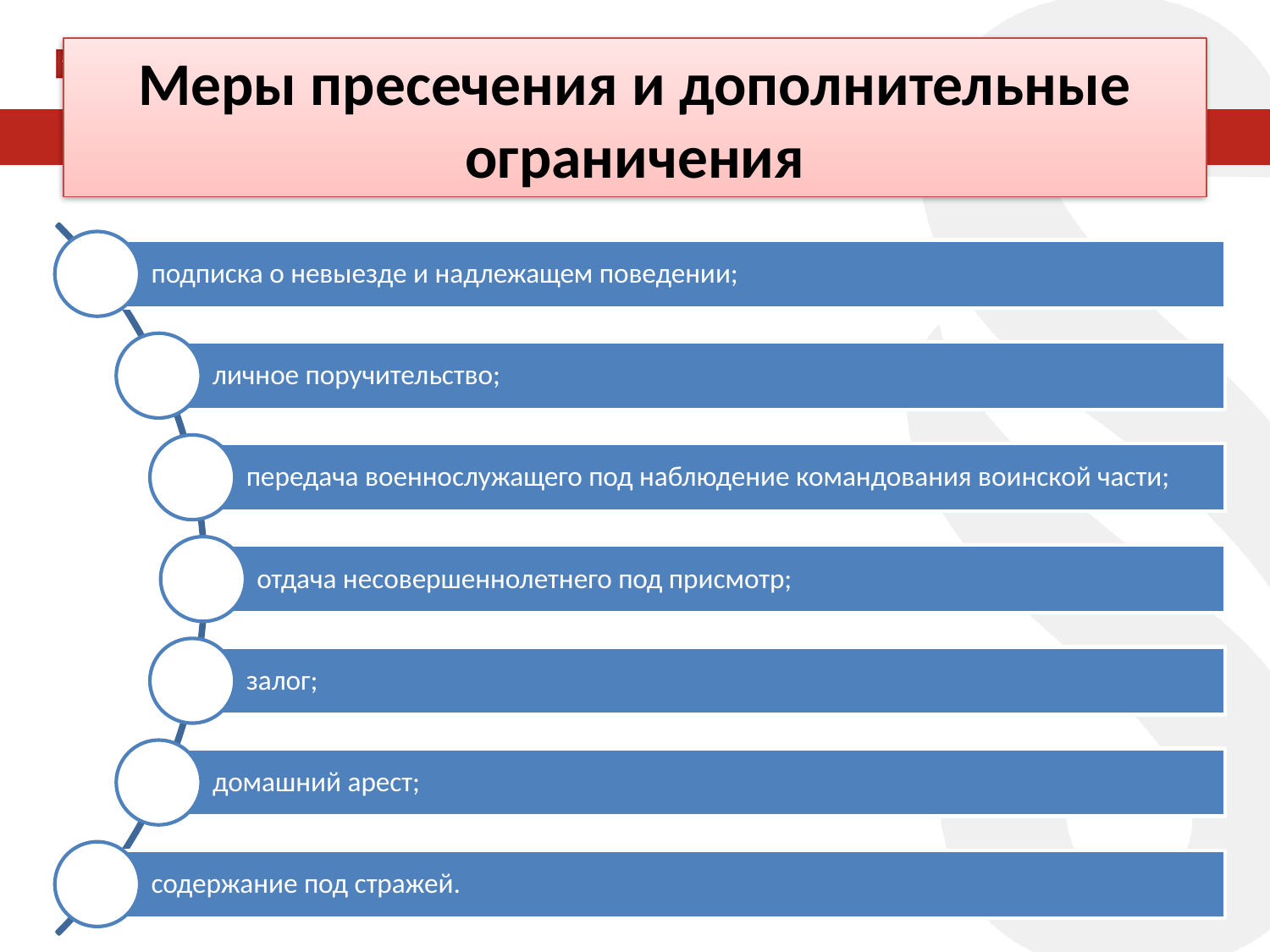

# Меры пресечения и дополнительные ограничения
подписка о невыезде и надлежащем поведении;
личное поручительство;
передача военнослужащего под наблюдение командования воинской части;
отдача несовершеннолетнего под присмотр;
залог;
домашний арест;
содержание под стражей.